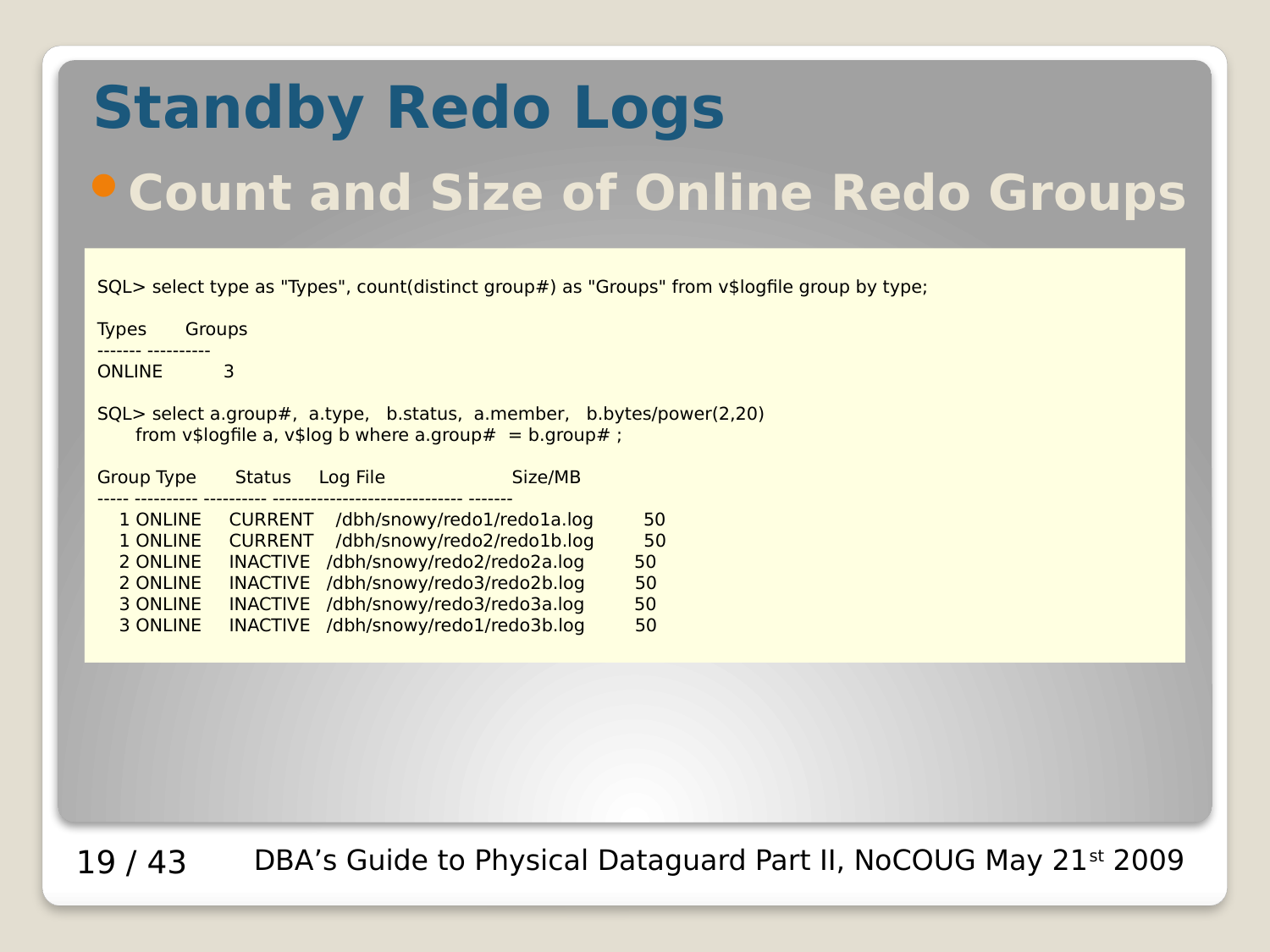

# Standby Redo Logs
Count and Size of Online Redo Groups

SQL> select type as "Types", count(distinct group#) as "Groups" from v$logfile group by type;

Types       Groups
------- ----------
ONLINE           3

SQL> select a.group#,  a.type,   b.status,  a.member,   b.bytes/power(2,20)
       from v$logfile a, v$log b where a.group#  = b.group# ;

Group Type       Status     Log File                       Size/MB
----- ---------- ---------- ------------------------------ -------
    1 ONLINE     CURRENT    /dbh/snowy/redo1/redo1a.log         50
    1 ONLINE     CURRENT    /dbh/snowy/redo2/redo1b.log         50
    2 ONLINE     INACTIVE   /dbh/snowy/redo2/redo2a.log         50
    2 ONLINE     INACTIVE   /dbh/snowy/redo3/redo2b.log         50
    3 ONLINE     INACTIVE   /dbh/snowy/redo3/redo3a.log         50
    3 ONLINE     INACTIVE   /dbh/snowy/redo1/redo3b.log         50